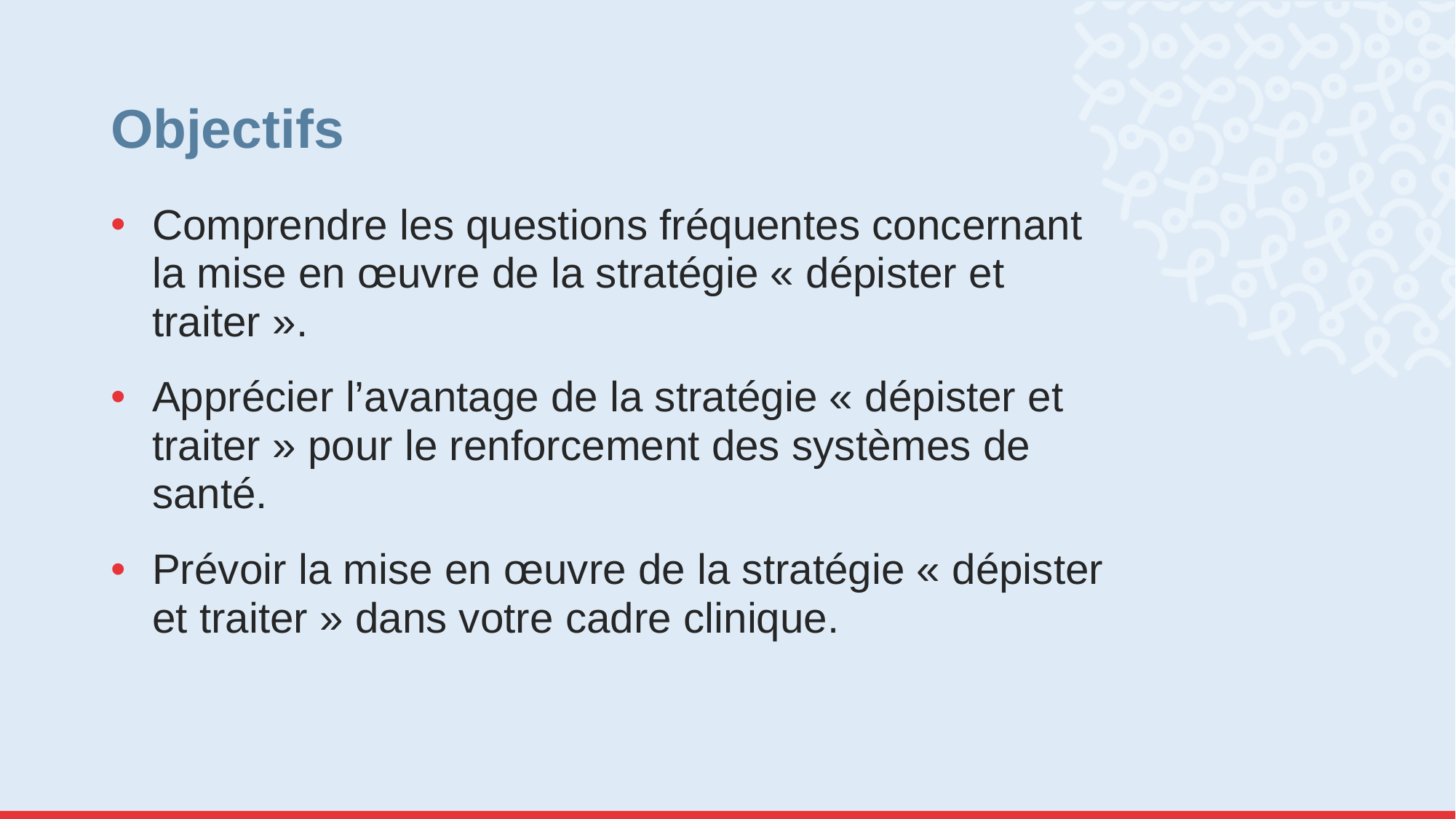

# Objectifs
Comprendre les questions fréquentes concernant la mise en œuvre de la stratégie « dépister et traiter ».
Apprécier l’avantage de la stratégie « dépister et traiter » pour le renforcement des systèmes de santé.
Prévoir la mise en œuvre de la stratégie « dépister et traiter » dans votre cadre clinique.